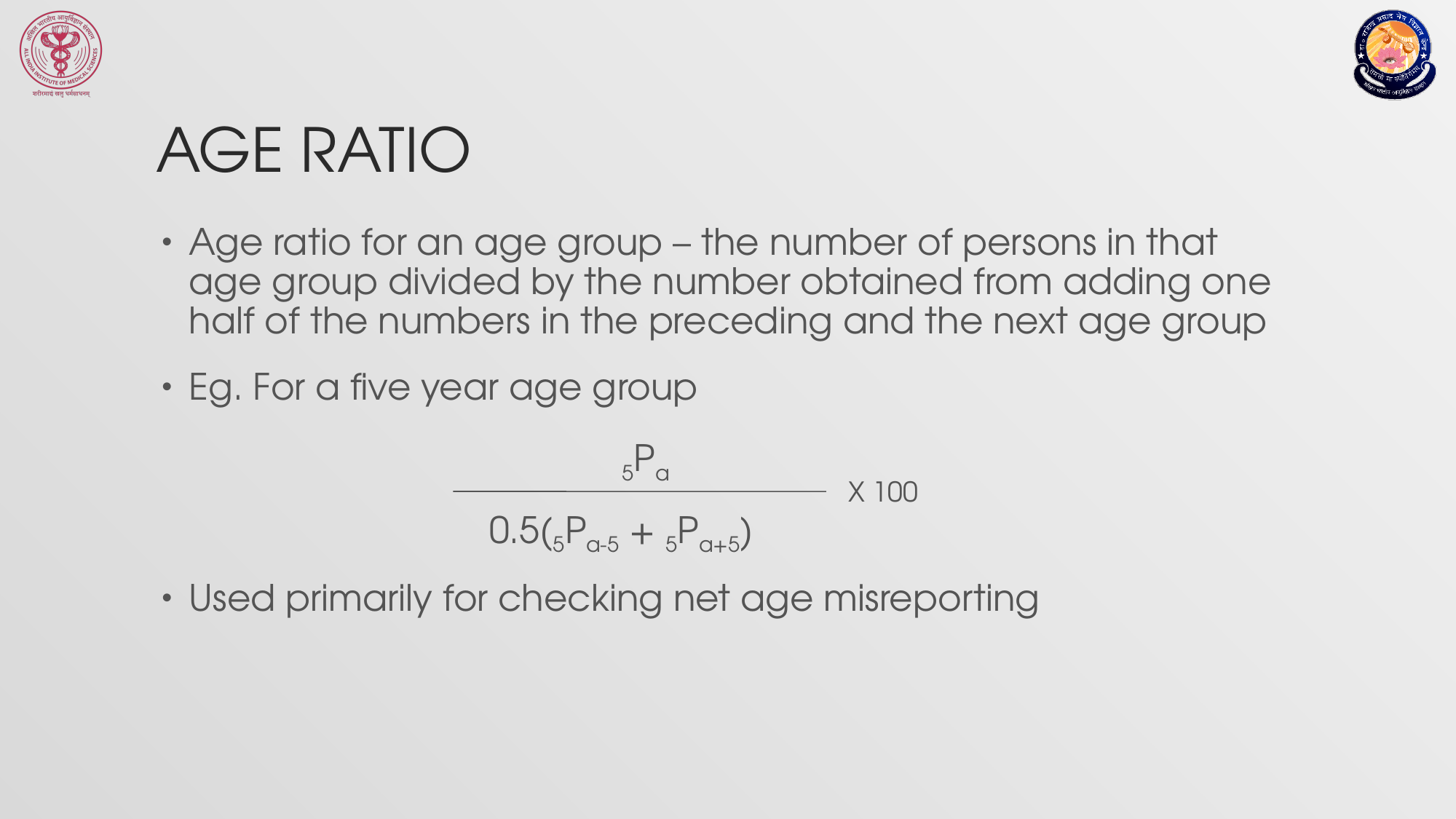

# Age Ratio
Age ratio for an age group – the number of persons in that age group divided by the number obtained from adding one half of the numbers in the preceding and the next age group
Eg. For a five year age group
                                              5Pa
			0.5(5Pa-5 + 5Pa+5)
Used primarily for checking net age misreporting
X 100